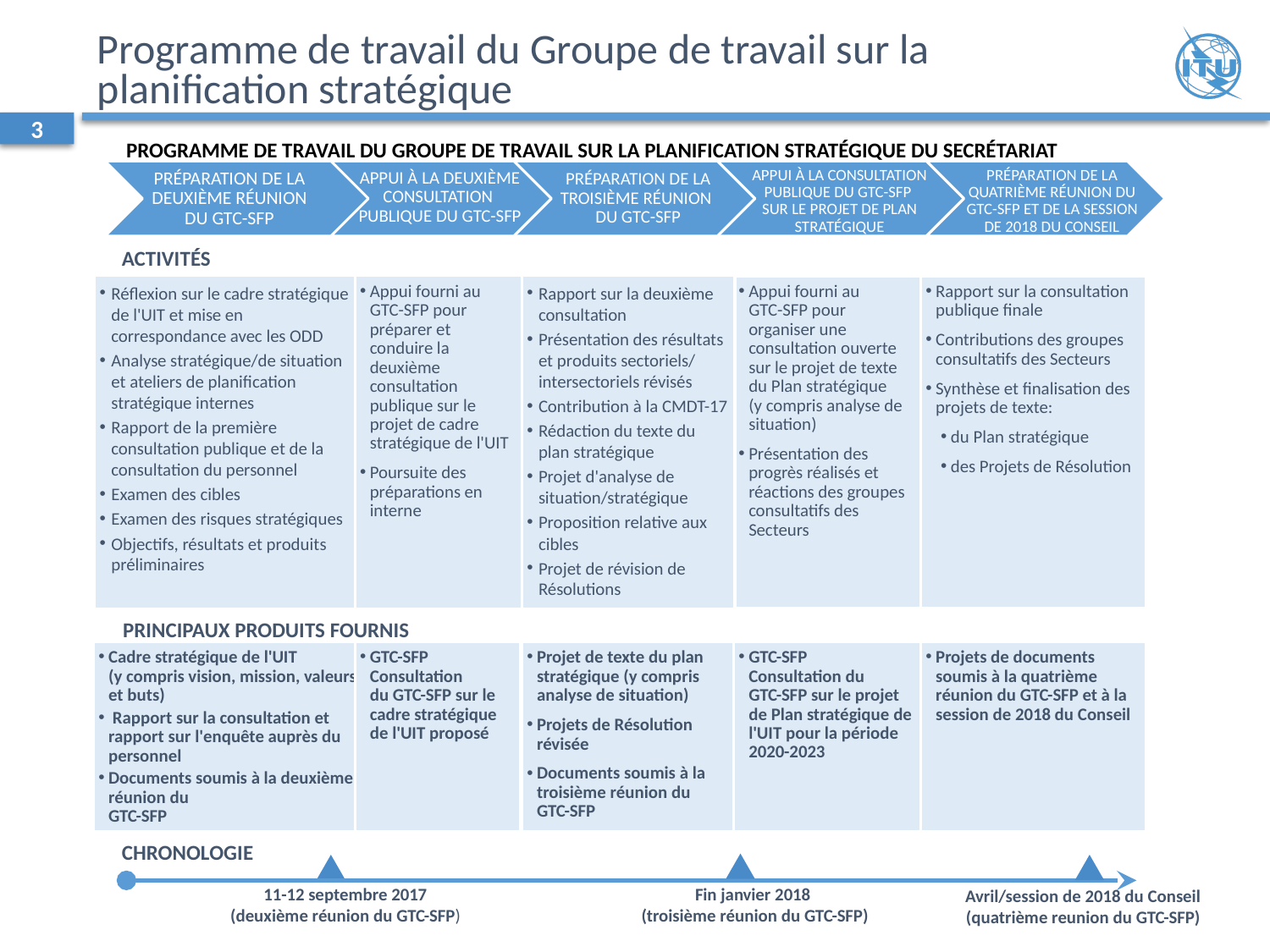

# Programme de travail du Groupe de travail sur la planification stratégique
3
PROGRAMME DE TRAVAIL DU GROUPE DE TRAVAIL SUR LA PLANIFICATION STRATÉGIQUE DU SECRÉTARIAT

APPUI À LA DEUXIÈME CONSULTATION
PUBLIQUE DU GTC-SFP

PRÉPARATION DE LA DEUXIÈME RÉUNION DU GTC-SFP

PRÉPARATION DE LA QUATRIÈME RÉUNION DU GTC-SFP ET DE LA SESSION DE 2018 DU CONSEIL

PRÉPARATION DE LA TROISIÈME RÉUNION
DU GTC-SFP

APPUI À LA CONSULTATION PUBLIQUE DU GTC-SFP
SUR LE PROJET DE PLAN STRATÉGIQUE
ACTIVITÉS
Rapport sur la deuxième consultation
Présentation des résultats et produits sectoriels/
intersectoriels révisés
Contribution à la CMDT-17
Rédaction du texte du plan stratégique
Projet d'analyse de situation/stratégique
Proposition relative aux cibles
Projet de révision de Résolutions
Rapport sur la consultation publique finale
Contributions des groupes consultatifs des Secteurs
Synthèse et finalisation des projets de texte:
du Plan stratégique
des Projets de Résolution
Réflexion sur le cadre stratégique de l'UIT et mise en correspondance avec les ODD
Analyse stratégique/de situation et ateliers de planification stratégique internes
Rapport de la première consultation publique et de la consultation du personnel
Examen des cibles
Examen des risques stratégiques
Objectifs, résultats et produits préliminaires

Appui fourni au GTC-SFP pour préparer et conduire la deuxième consultation publique sur le projet de cadre stratégique de l'UIT
Poursuite des préparations en interne
Appui fourni au
GTC-SFP pour organiser une consultation ouverte sur le projet de texte du Plan stratégique
(y compris analyse de situation)
Présentation des progrès réalisés et réactions des groupes consultatifs des Secteurs
PRINCIPAUX PRODUITS FOURNIS
Projet de texte du plan stratégique (y compris analyse de situation)
Projets de Résolution révisée
Documents soumis à la troisième réunion du
GTC-SFP
Projets de documents soumis à la quatrième réunion du GTC-SFP et à la session de 2018 du Conseil

Cadre stratégique de l'UIT
(y compris vision, mission, valeurs et buts)
 Rapport sur la consultation et rapport sur l'enquête auprès du personnel
Documents soumis à la deuxième réunion du
GTC-SFP
GTC-SFP
Consultation
du GTC-SFP sur le cadre stratégique de l'UIT proposé
GTC-SFP
Consultation du
GTC-SFP sur le projet de Plan stratégique de l'UIT pour la période 2020-2023
CHRONOLOGIE

Fin janvier 2018
(troisième réunion du GTC-SFP)
11-12 septembre 2017 (deuxième réunion du GTC-SFP)
Avril/session de 2018 du Conseil (quatrième reunion du GTC-SFP)